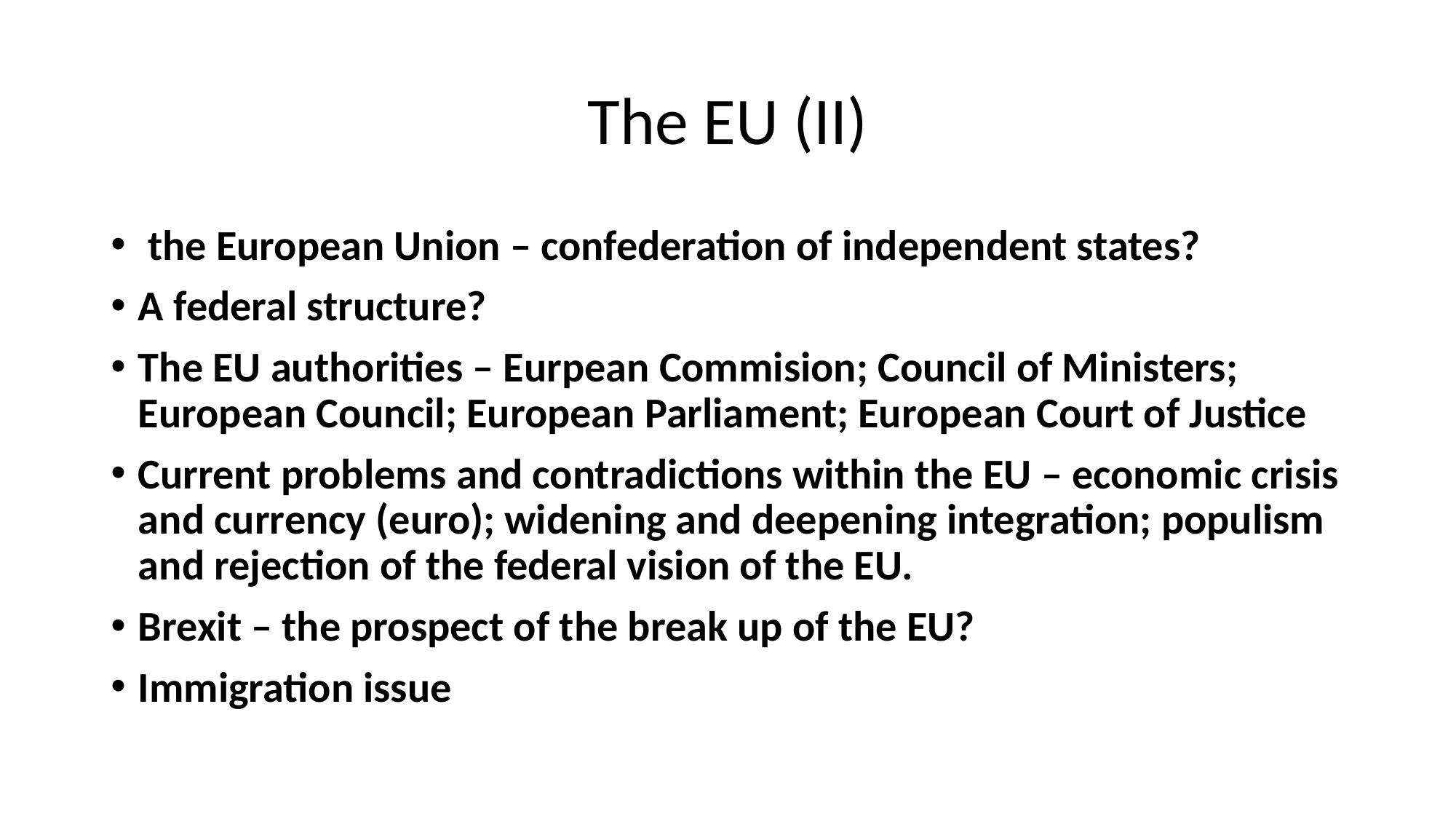

# The EU (II)
 the European Union – confederation of independent states?
A federal structure?
The EU authorities – Eurpean Commision; Council of Ministers; European Council; European Parliament; European Court of Justice
Current problems and contradictions within the EU – economic crisis and currency (euro); widening and deepening integration; populism and rejection of the federal vision of the EU.
Brexit – the prospect of the break up of the EU?
Immigration issue